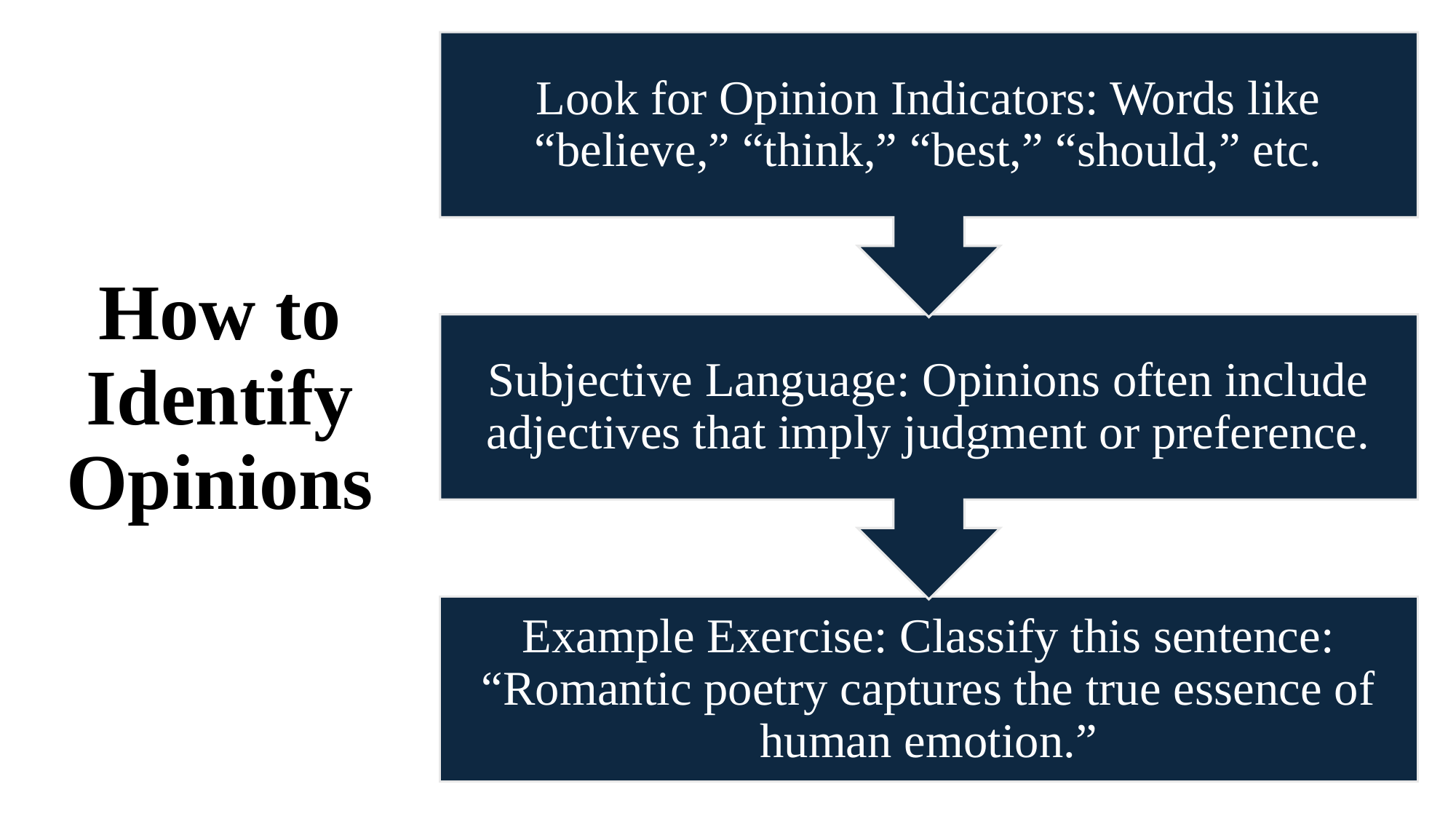

Example Exercise: Classify this sentence: “Romantic poetry captures the true essence of human emotion.”
Subjective Language: Opinions often include adjectives that imply judgment or preference.
Look for Opinion Indicators: Words like “believe,” “think,” “best,” “should,” etc.
# How to Identify Opinions